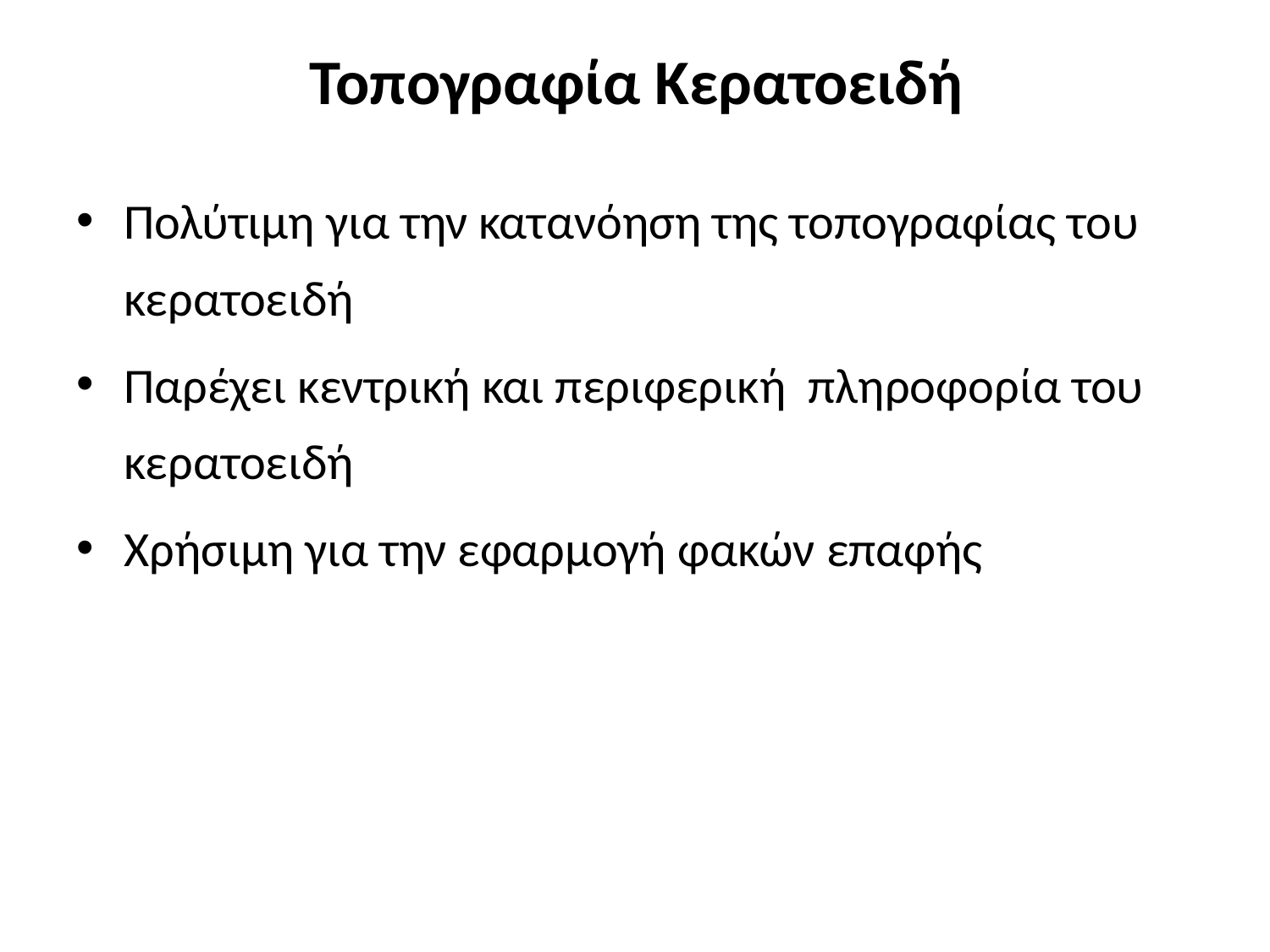

# Τοπογραφία Κερατοειδή
Πολύτιμη για την κατανόηση της τοπογραφίας του κερατοειδή
Παρέχει κεντρική και περιφερική  πληροφορία του κερατοειδή
Χρήσιμη για την εφαρμογή φακών επαφής